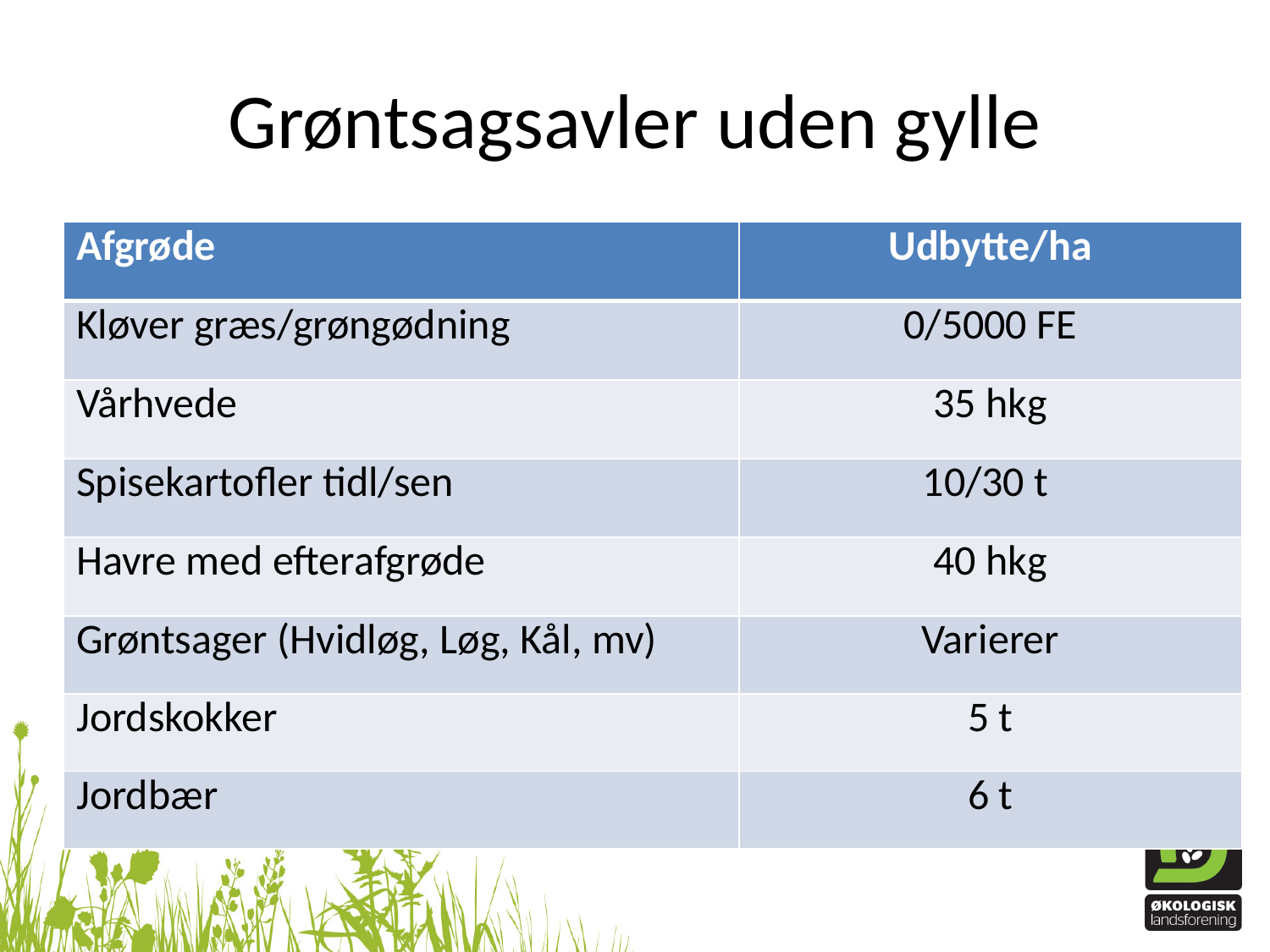

# Grøntsagsavler uden gylle

| Afgrøde | Udbytte/ha |
| --- | --- |
| Kløver græs/grøngødning | 0/5000 FE |
| Vårhvede | 35 hkg |
| Spisekartofler tidl/sen | 10/30 t |
| Havre med efterafgrøde | 40 hkg |
| Grøntsager (Hvidløg, Løg, Kål, mv) | Varierer |
| Jordskokker | 5 t |
| Jordbær | 6 t |